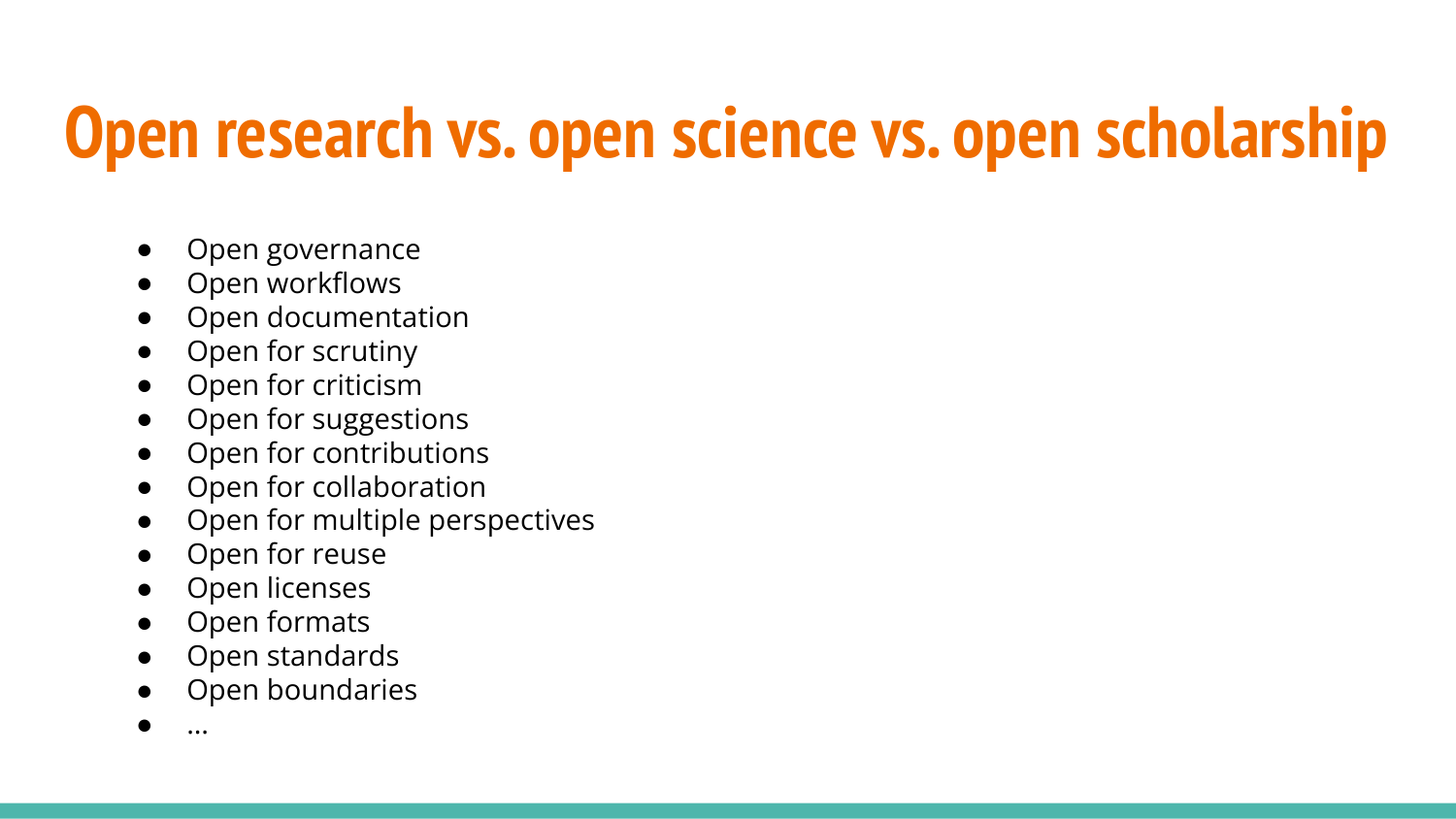

# Open research vs. open science vs. open scholarship
Open governance
Open workflows
Open documentation
Open for scrutiny
Open for criticism
Open for suggestions
Open for contributions
Open for collaboration
Open for multiple perspectives
Open for reuse
Open licenses
Open formats
Open standards
Open boundaries
…